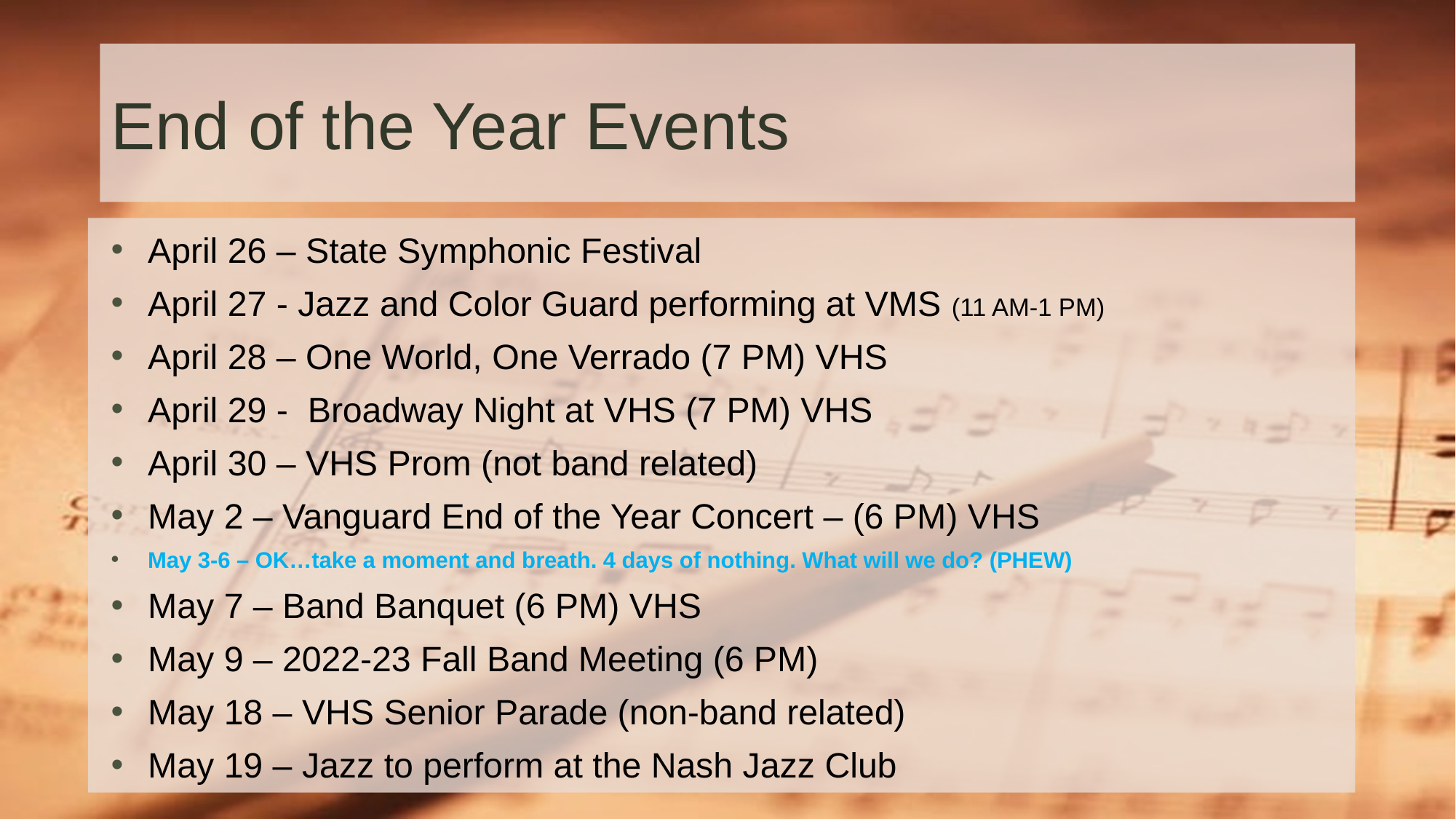

# End of the Year Events
April 26 – State Symphonic Festival
April 27 - Jazz and Color Guard performing at VMS (11 AM-1 PM)
April 28 – One World, One Verrado (7 PM) VHS
April 29 -  Broadway Night at VHS (7 PM) VHS
April 30 – VHS Prom (not band related)
May 2 – Vanguard End of the Year Concert – (6 PM) VHS
May 3-6 – OK…take a moment and breath. 4 days of nothing. What will we do? (PHEW)
May 7 – Band Banquet (6 PM) VHS
May 9 – 2022-23 Fall Band Meeting (6 PM)
May 18 – VHS Senior Parade (non-band related)
May 19 – Jazz to perform at the Nash Jazz Club